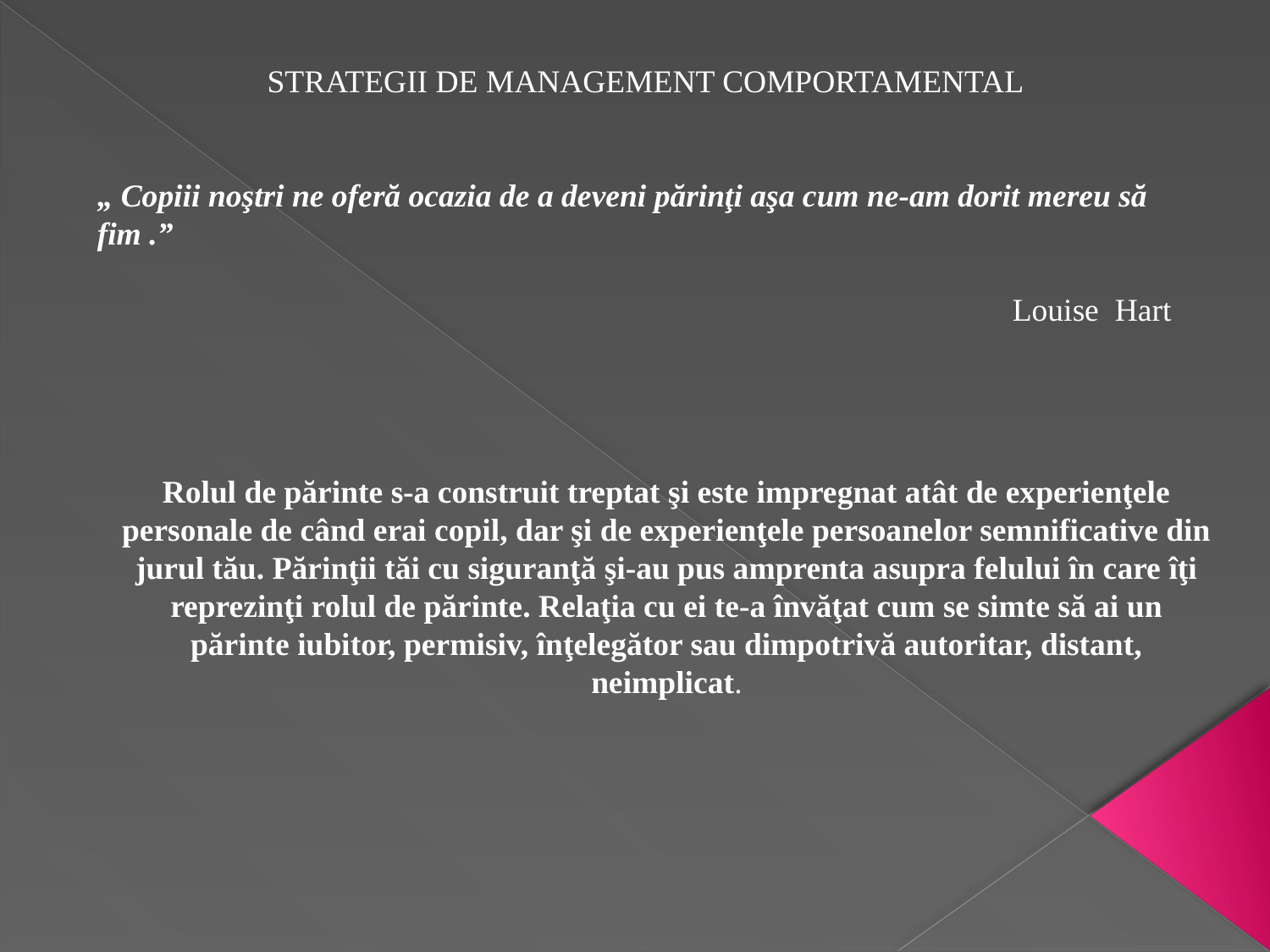

STRATEGII DE MANAGEMENT COMPORTAMENTAL

„ Copiii noştri ne oferă ocazia de a deveni părinţi aşa cum ne-am dorit mereu să fim .”
									                                                                                                  Louise  Hart
Rolul de părinte s-a construit treptat şi este impregnat atât de experienţele personale de când erai copil, dar şi de experienţele persoanelor semnificative din jurul tău. Părinţii tăi cu siguranţă şi-au pus amprenta asupra felului în care îţi reprezinţi rolul de părinte. Relaţia cu ei te-a învăţat cum se simte să ai un părinte iubitor, permisiv, înţelegător sau dimpotrivă autoritar, distant, neimplicat.